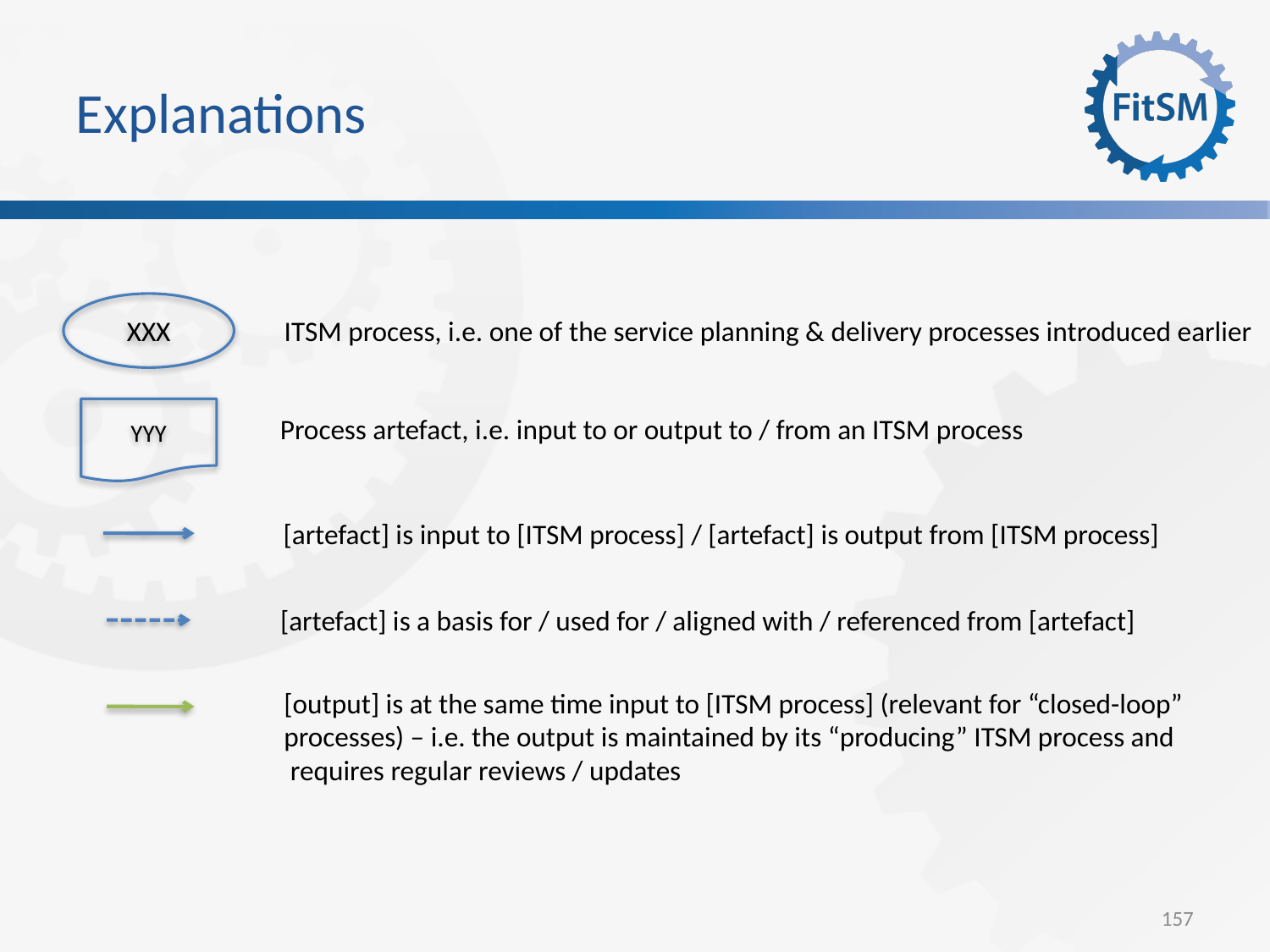

Explanations
XXX
ITSM process, i.e. one of the service planning & delivery processes introduced earlier
YYY
Process artefact, i.e. input to or output to / from an ITSM process
[artefact] is input to [ITSM process] / [artefact] is output from [ITSM process]

[artefact] is a basis for / used for / aligned with / referenced from [artefact]

[output] is at the same time input to [ITSM process] (relevant for “closed-loop”
processes) – i.e. the output is maintained by its “producing” ITSM process and
 requires regular reviews / updates

157